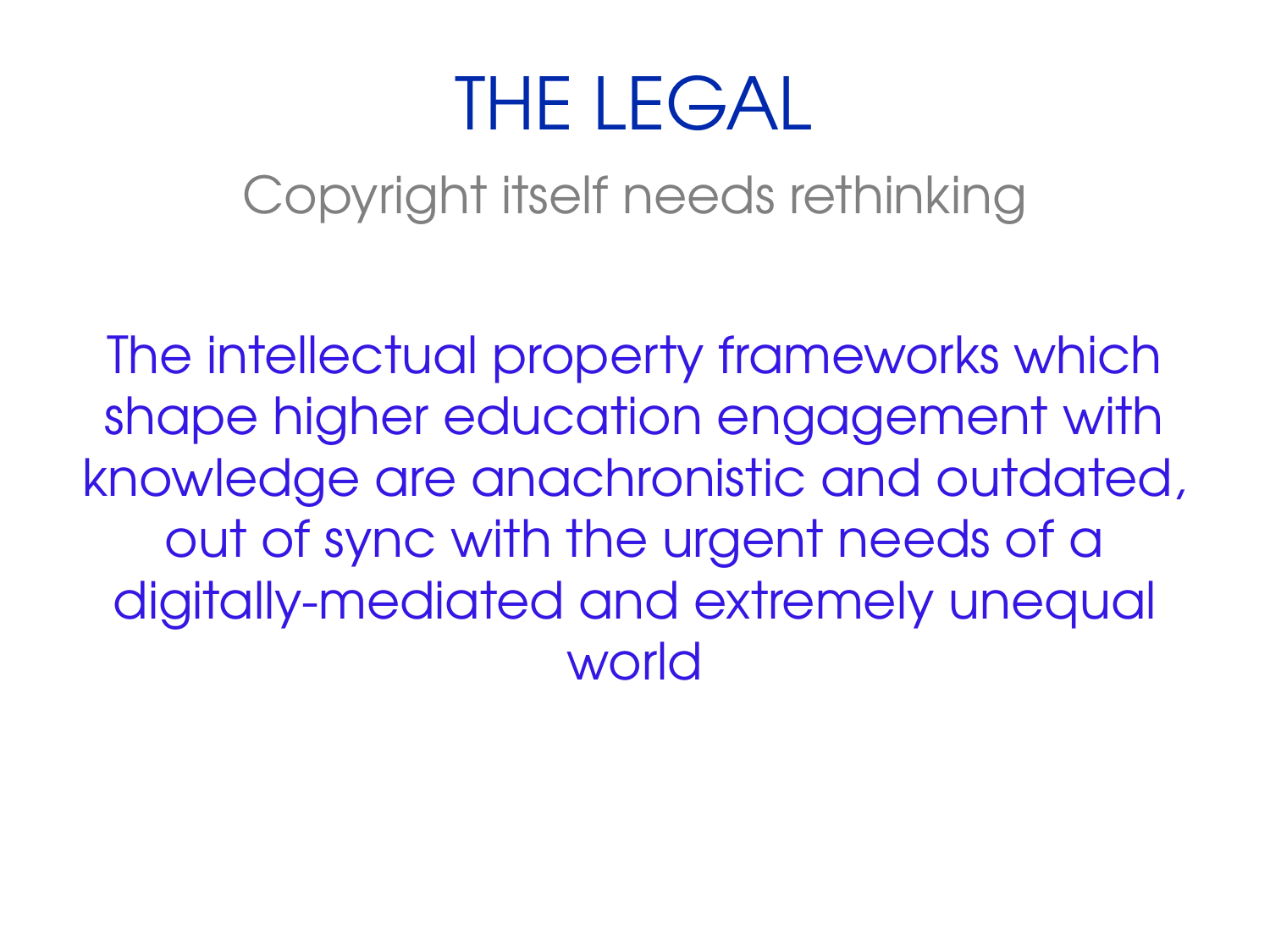

The Legal
Copyright itself needs rethinking
The intellectual property frameworks which shape higher education engagement with knowledge are anachronistic and outdated, out of sync with the urgent needs of a digitally-mediated and extremely unequal world